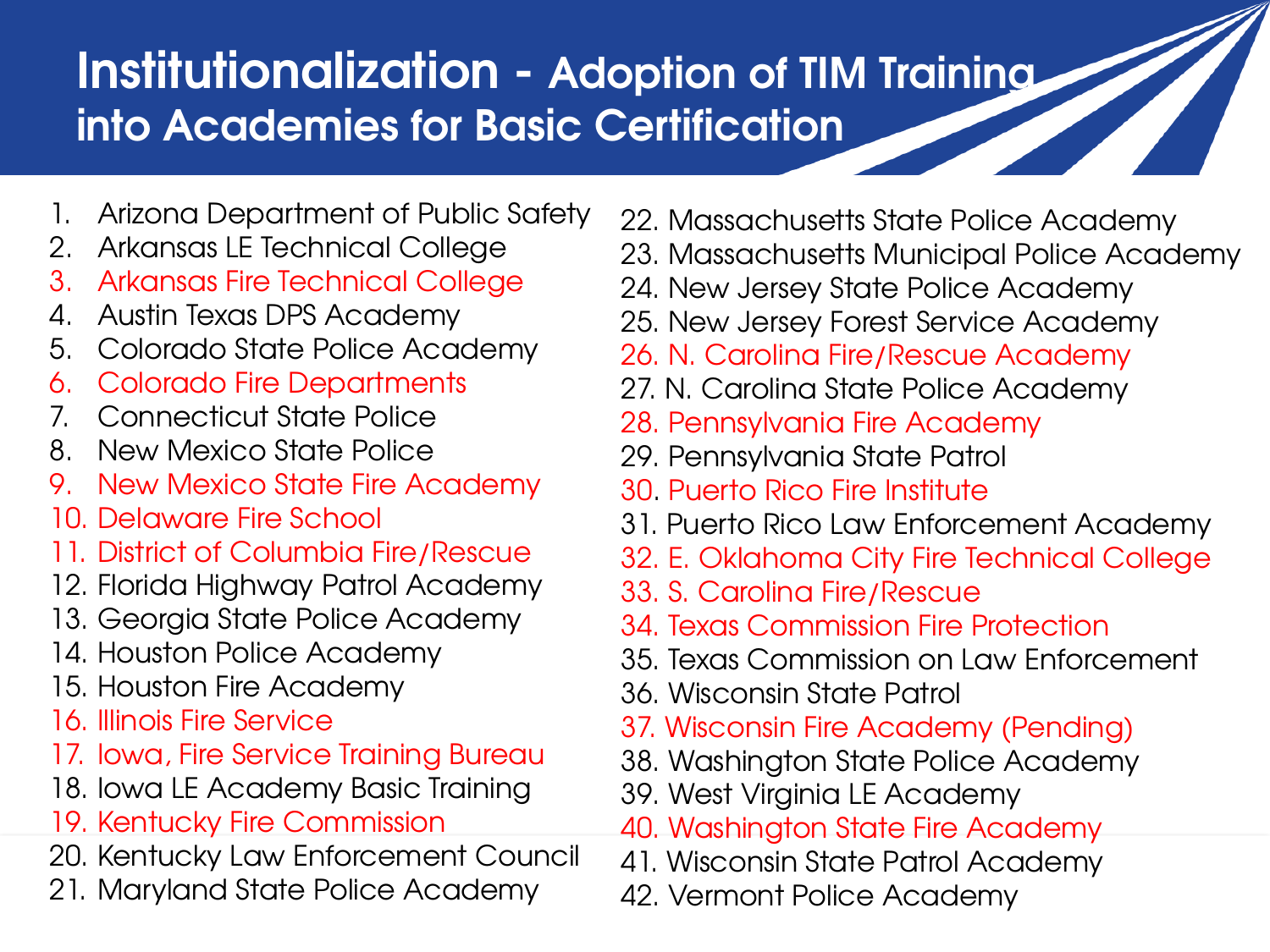

# Institutionalization - Adoption of TIM Training       into Academies for Basic Certification

Arizona Department of Public Safety
Arkansas LE Technical College
Arkansas Fire Technical College
Austin Texas DPS Academy
Colorado State Police Academy
Colorado Fire Departments
Connecticut State Police
New Mexico State Police
New Mexico State Fire Academy
Delaware Fire School
District of Columbia Fire/Rescue
Florida Highway Patrol Academy
Georgia State Police Academy
Houston Police Academy
Houston Fire Academy
Illinois Fire Service
Iowa, Fire Service Training Bureau
Iowa LE Academy Basic Training
Kentucky Fire Commission
Kentucky Law Enforcement Council
Maryland State Police Academy

22. Massachusetts State Police Academy
23. Massachusetts Municipal Police Academy
24. New Jersey State Police Academy
25. New Jersey Forest Service Academy
26. N. Carolina Fire/Rescue Academy
27. N. Carolina State Police Academy
28. Pennsylvania Fire Academy
29. Pennsylvania State Patrol
30. Puerto Rico Fire Institute
31. Puerto Rico Law Enforcement Academy
32. E. Oklahoma City Fire Technical College
33. S. Carolina Fire/Rescue
34. Texas Commission Fire Protection
35. Texas Commission on Law Enforcement
36. Wisconsin State Patrol
37. Wisconsin Fire Academy (Pending)
38. Washington State Police Academy
39. West Virginia LE Academy
40. Washington State Fire Academy
41. Wisconsin State Patrol Academy
42. Vermont Police Academy